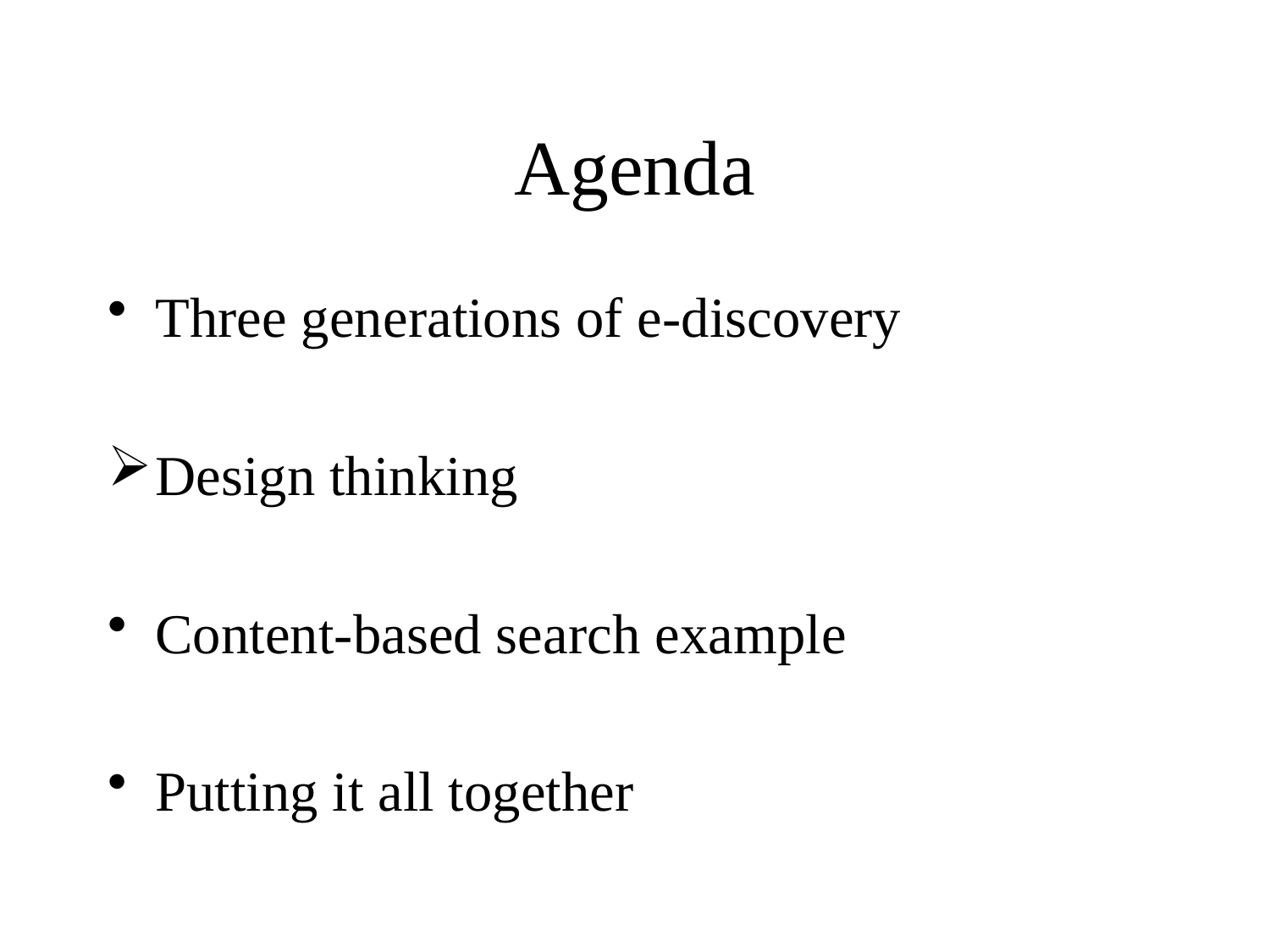

# Agenda
Three generations of e-discovery

Design thinking

Content-based search example

Putting it all together